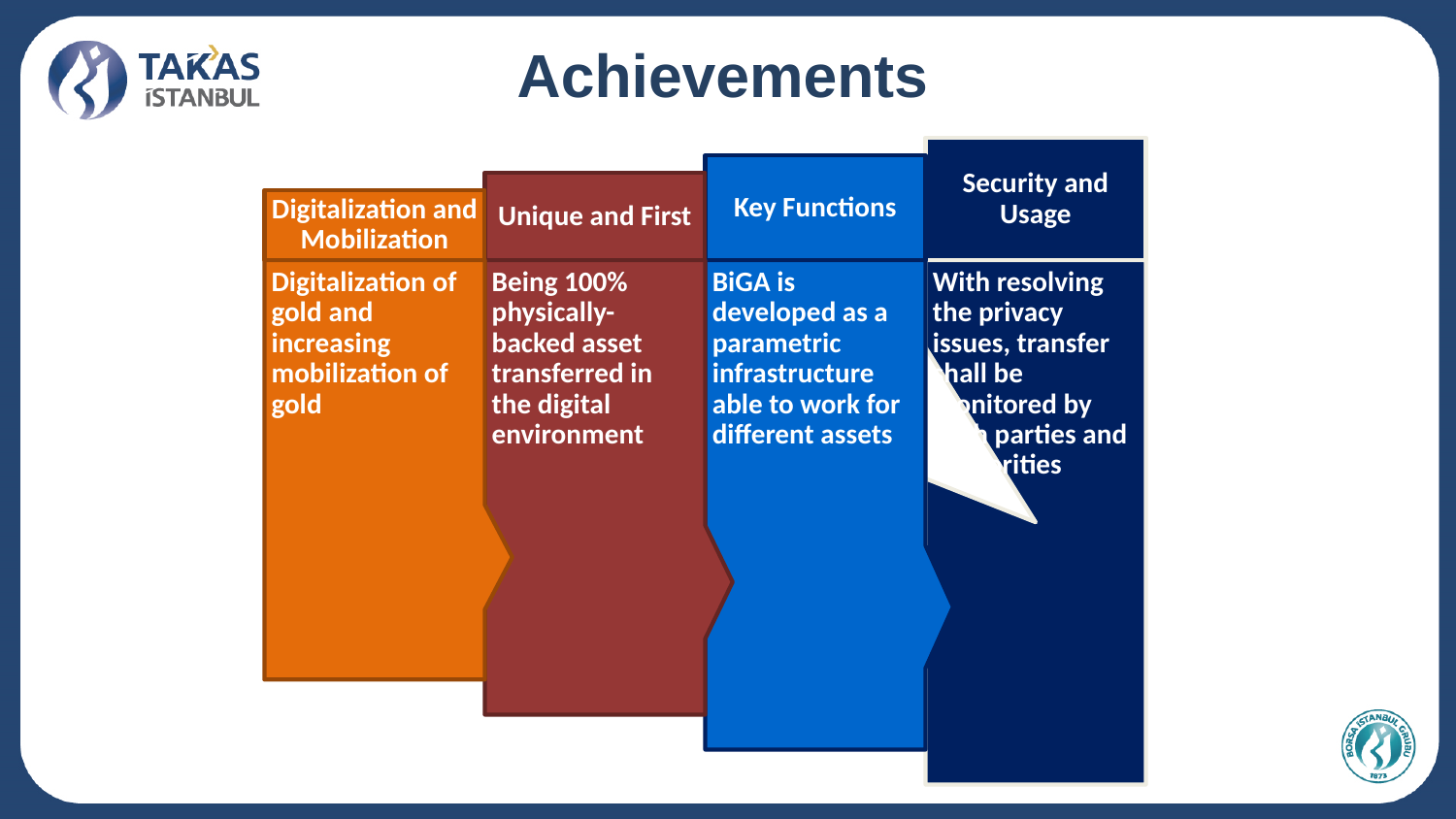

# Achievements
With resolving the privacy issues, transfer shall be monitored by both parties and authorities
Security and Usage
BiGA is developed as a parametric infrastructure able to work for different assets
Key Functions
Being 100% physically-backed asset transferred in the digital environment
Unique and First
Digitalization of gold and increasing mobilization of gold
Digitalization and Mobilization